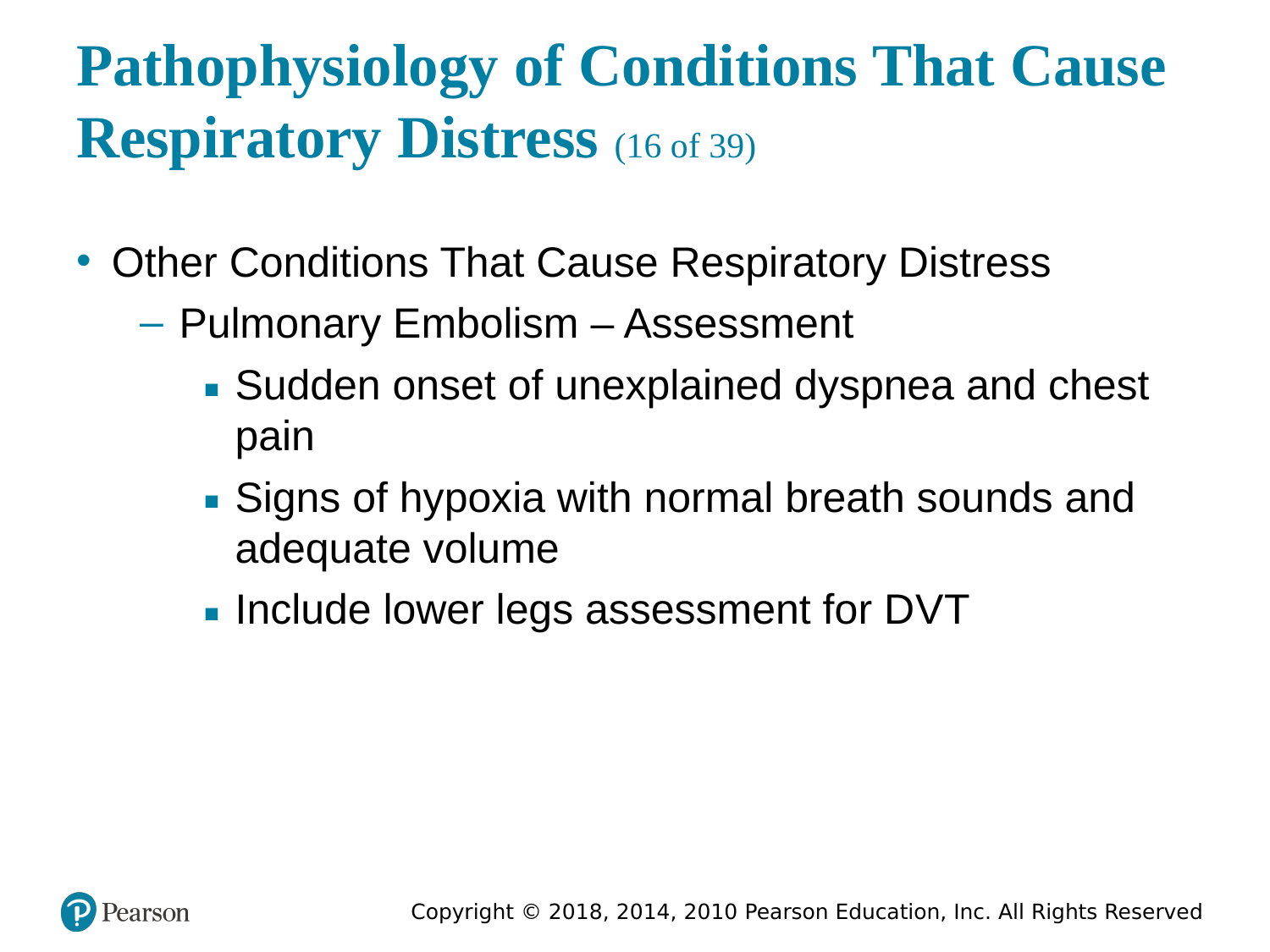

# Pathophysiology of Conditions That Cause Respiratory Distress (16 of 39)
Other Conditions That Cause Respiratory Distress
Pulmonary Embolism – Assessment
Sudden onset of unexplained dyspnea and chest pain
Signs of hypoxia with normal breath sounds and adequate volume
Include lower legs assessment for D V T